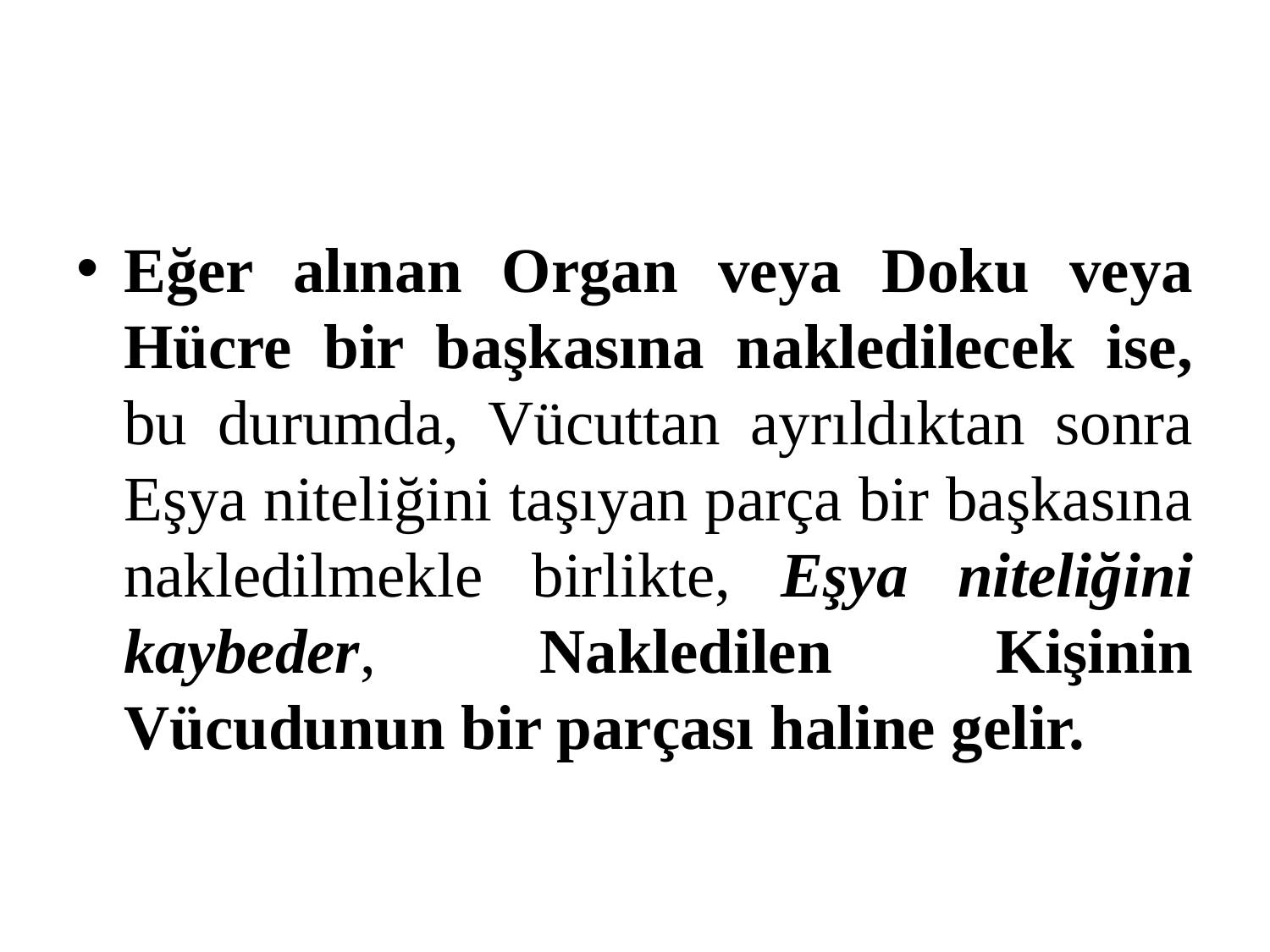

#
Eğer alınan Organ veya Doku veya Hücre bir başkasına nakledilecek ise, bu durumda, Vücuttan ayrıldıktan sonra Eşya niteliğini taşıyan parça bir başkasına nakledilmekle birlikte, Eşya niteliğini kaybeder, Nakledilen Kişinin Vücudunun bir parçası haline gelir.